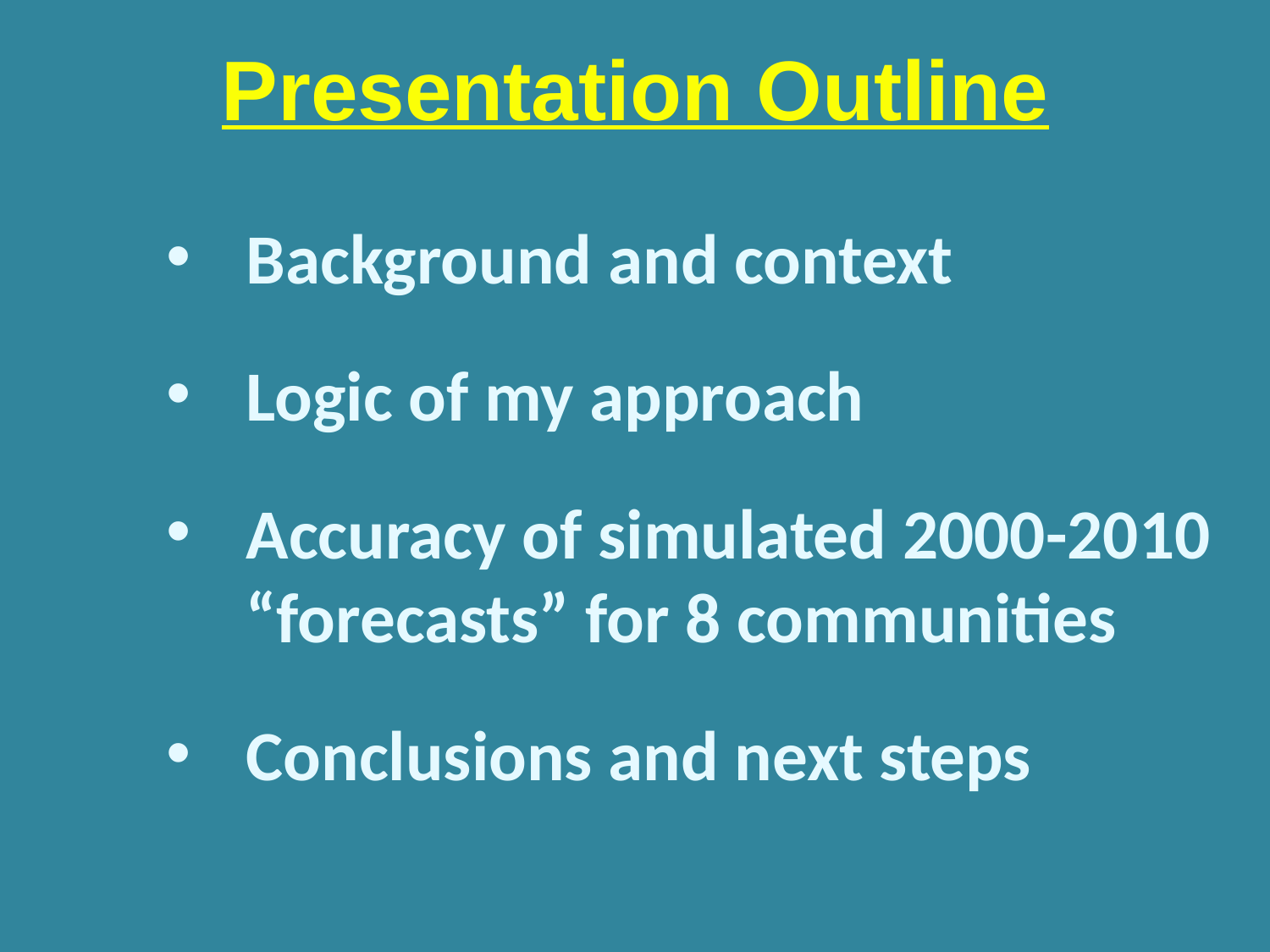

# Presentation Outline
Background and context
Logic of my approach
Accuracy of simulated 2000-2010 “forecasts” for 8 communities
Conclusions and next steps